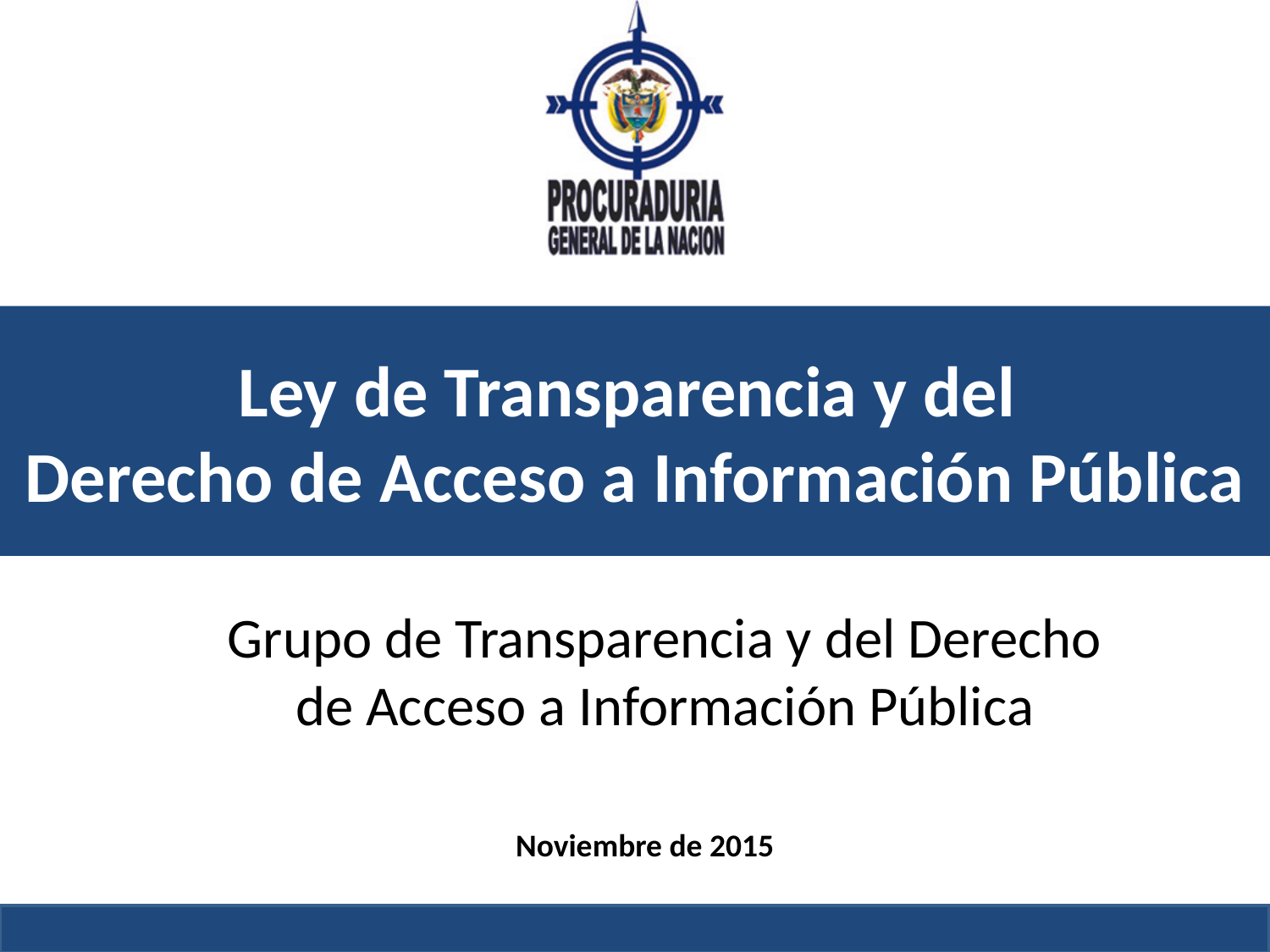

# Ley de Transparencia y del Derecho de Acceso a Información Pública
Grupo de Transparencia y del Derecho de Acceso a Información Pública
Noviembre de 2015